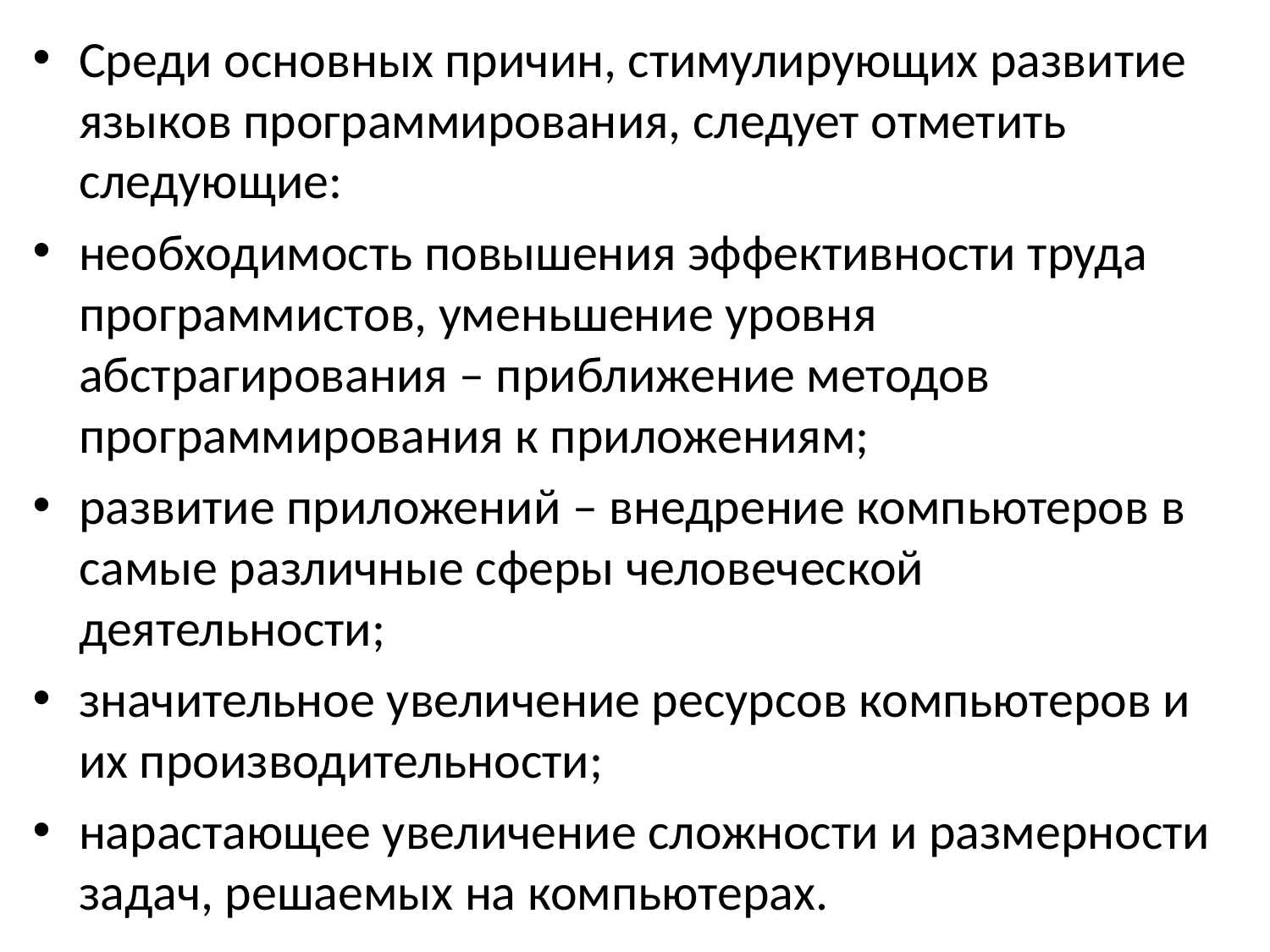

Среди основных причин, стимулирующих развитие языков программирования, следует отметить следующие:
необходимость повышения эффективности труда программистов, уменьшение уровня абстрагирования – приближение методов программирования к приложениям;
развитие приложений – внедрение компьютеров в самые различные сферы человеческой деятельности;
значительное увеличение ресурсов компьютеров и их производительности;
нарастающее увеличение сложности и размерности задач, решаемых на компьютерах.